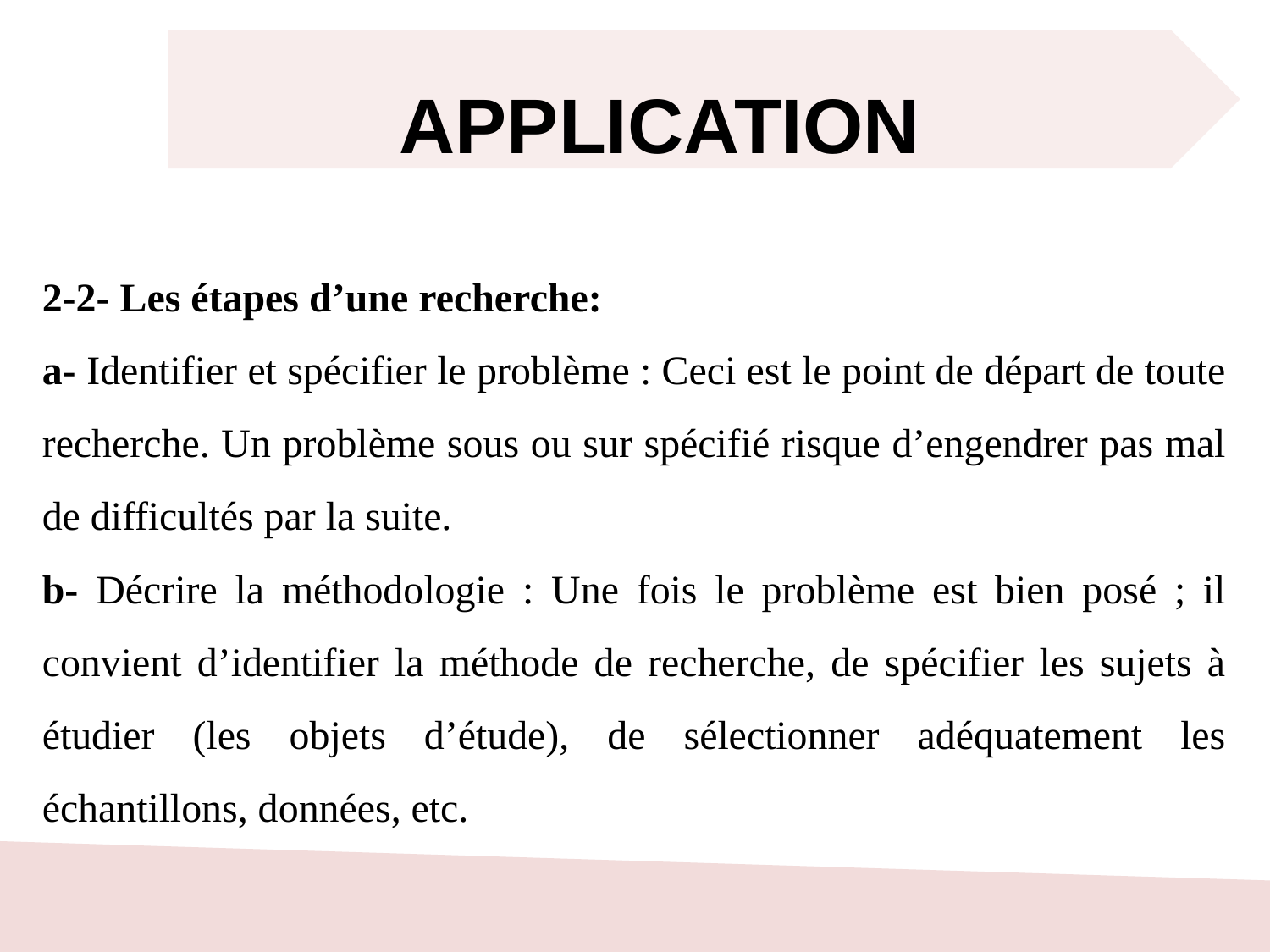

APPLICATION

2-2- Les étapes d’une recherche:
a- Identifier et spécifier le problème : Ceci est le point de départ de toute recherche. Un problème sous ou sur spécifié risque d’engendrer pas mal de difficultés par la suite.
b- Décrire la méthodologie : Une fois le problème est bien posé ; il convient d’identifier la méthode de recherche, de spécifier les sujets à étudier (les objets d’étude), de sélectionner adéquatement les échantillons, données, etc.